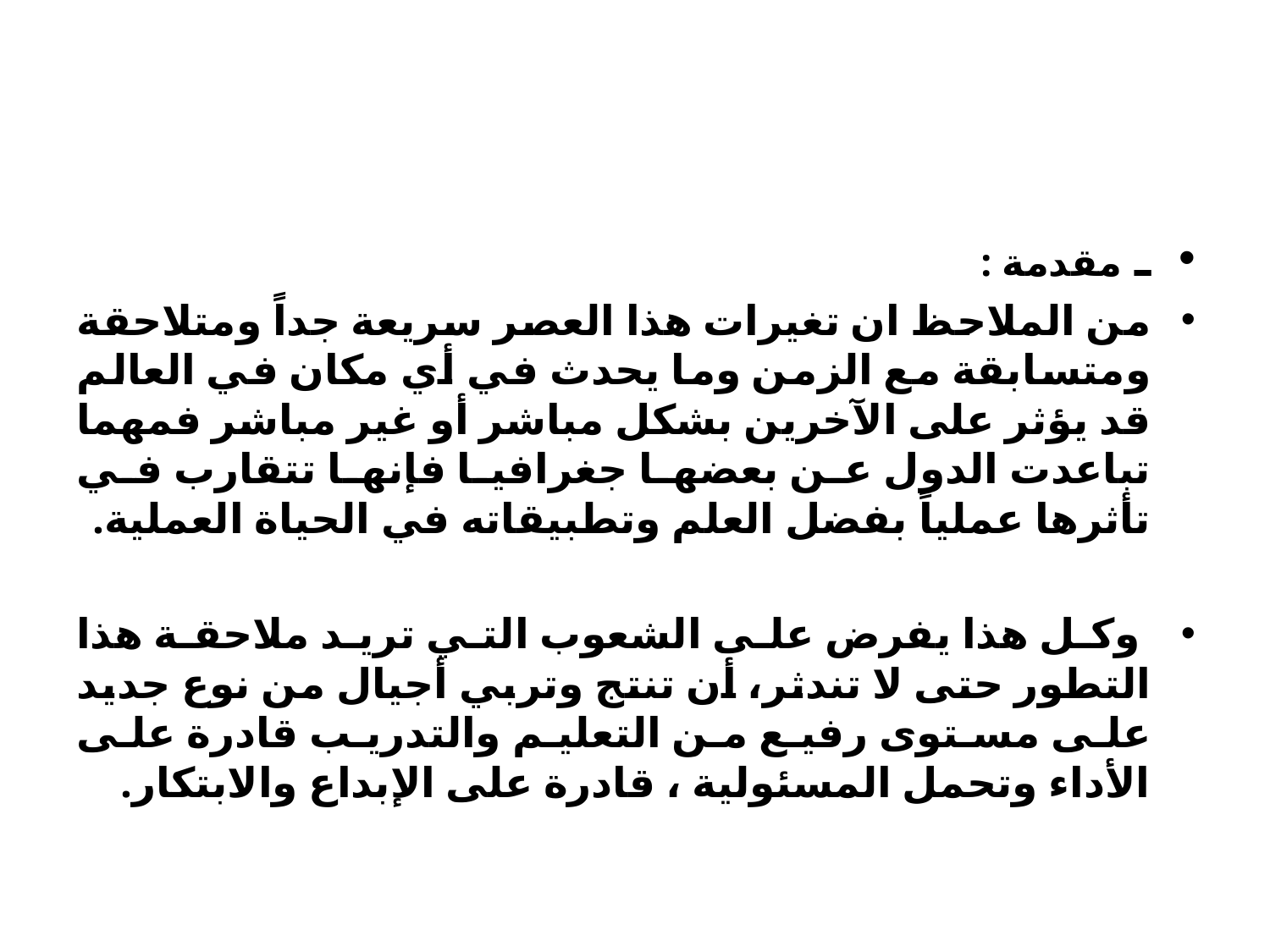

#
ـ مقدمة :
من الملاحظ ان تغيرات هذا العصر سريعة جداً ومتلاحقة ومتسابقة مع الزمن وما يحدث في أي مكان في العالم قد يؤثر على الآخرين بشكل مباشر أو غير مباشر فمهما تباعدت الدول عن بعضها جغرافيا فإنها تتقارب في تأثرها عملياً بفضل العلم وتطبيقاته في الحياة العملية.

 وكل هذا يفرض على الشعوب التي تريد ملاحقة هذا التطور حتى لا تندثر، أن تنتج وتربي أجيال من نوع جديد على مستوى رفيع من التعليم والتدريب قادرة على الأداء وتحمل المسئولية ، قادرة على الإبداع والابتكار.